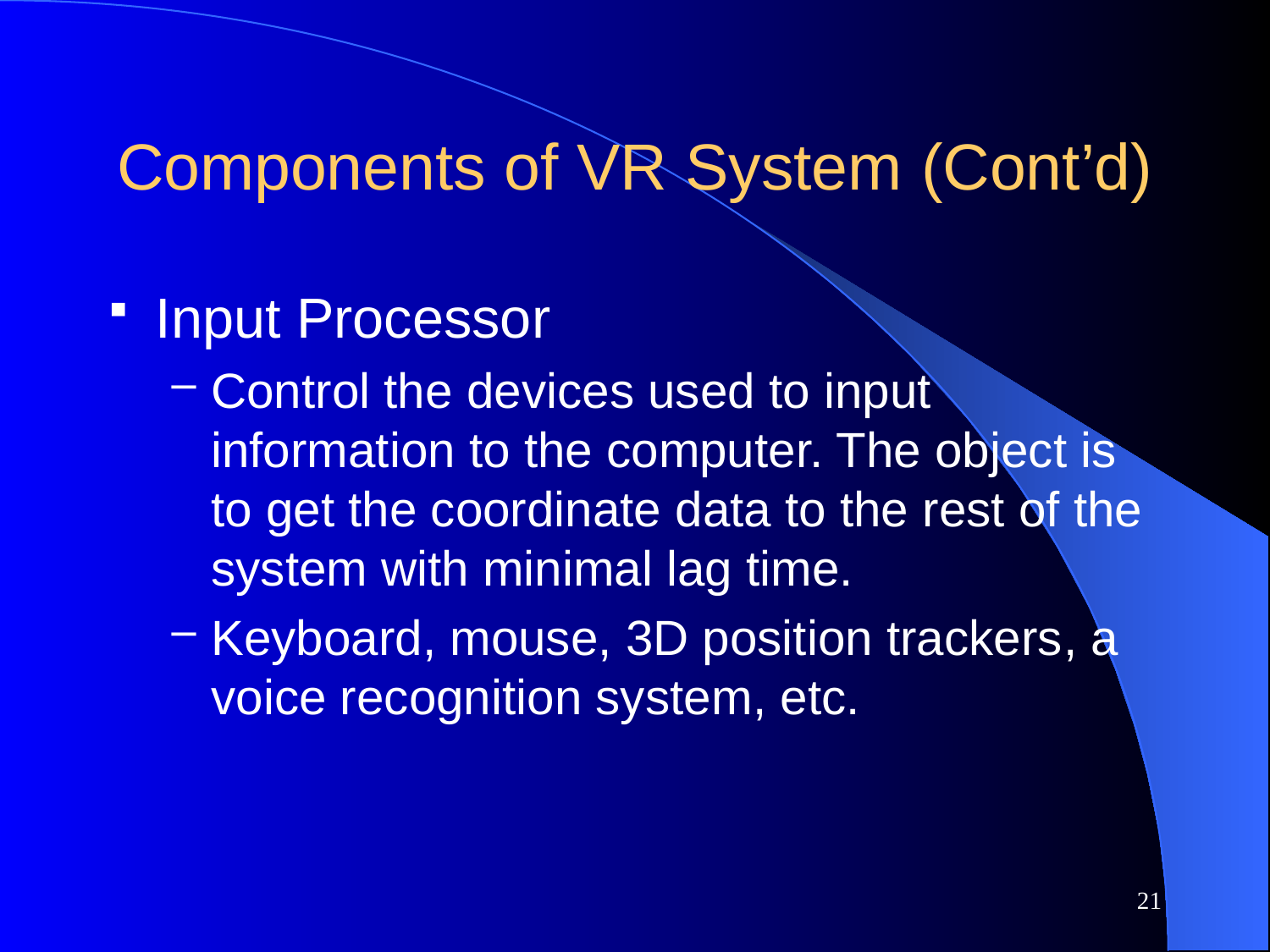

# Components of VR System (Cont’d)
Input Processor
Control the devices used to input information to the computer. The object is to get the coordinate data to the rest of the system with minimal lag time.
Keyboard, mouse, 3D position trackers, a voice recognition system, etc.
21